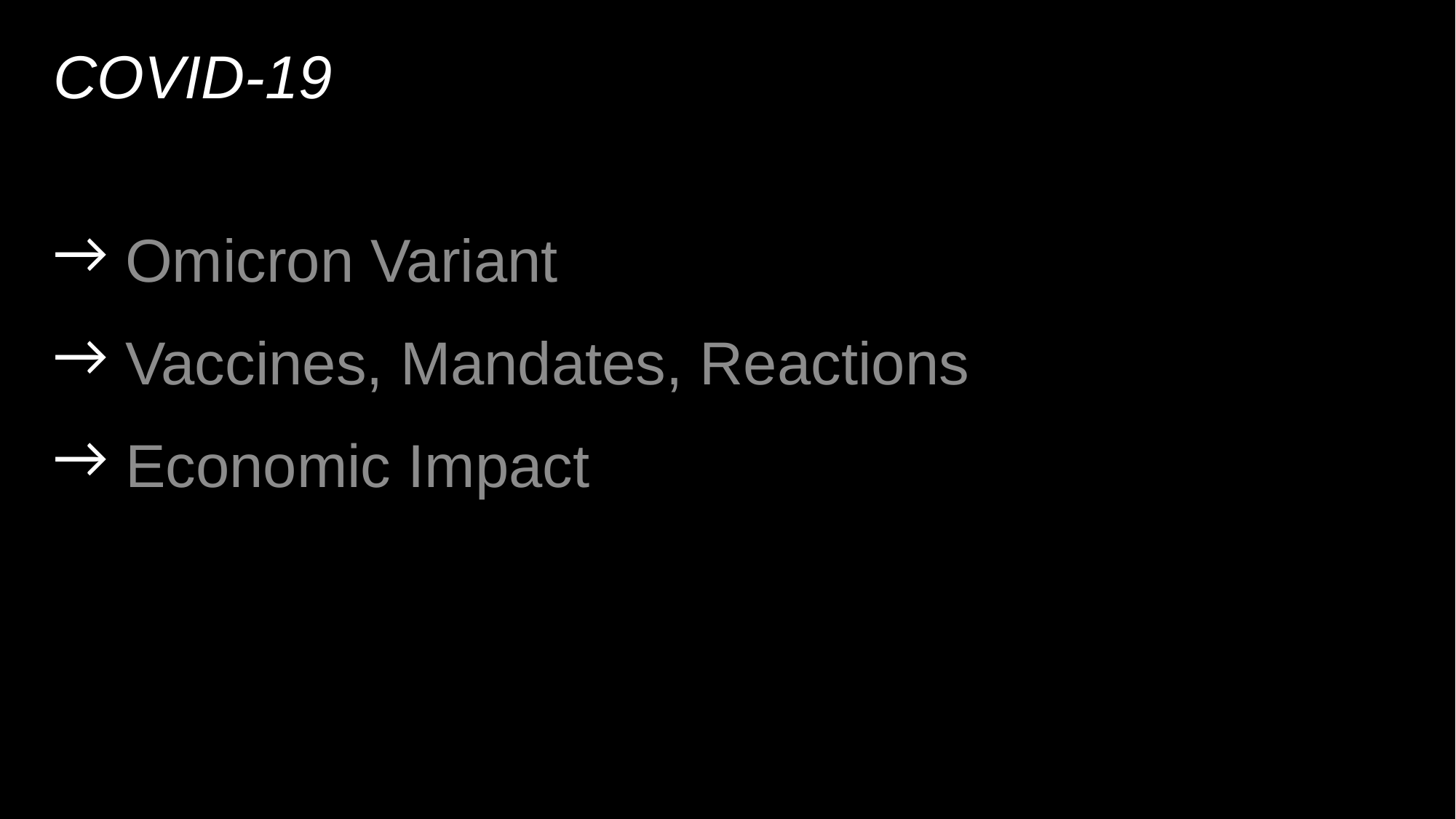

# COVID-19
 Omicron Variant
 Vaccines, Mandates, Reactions
 Economic Impact